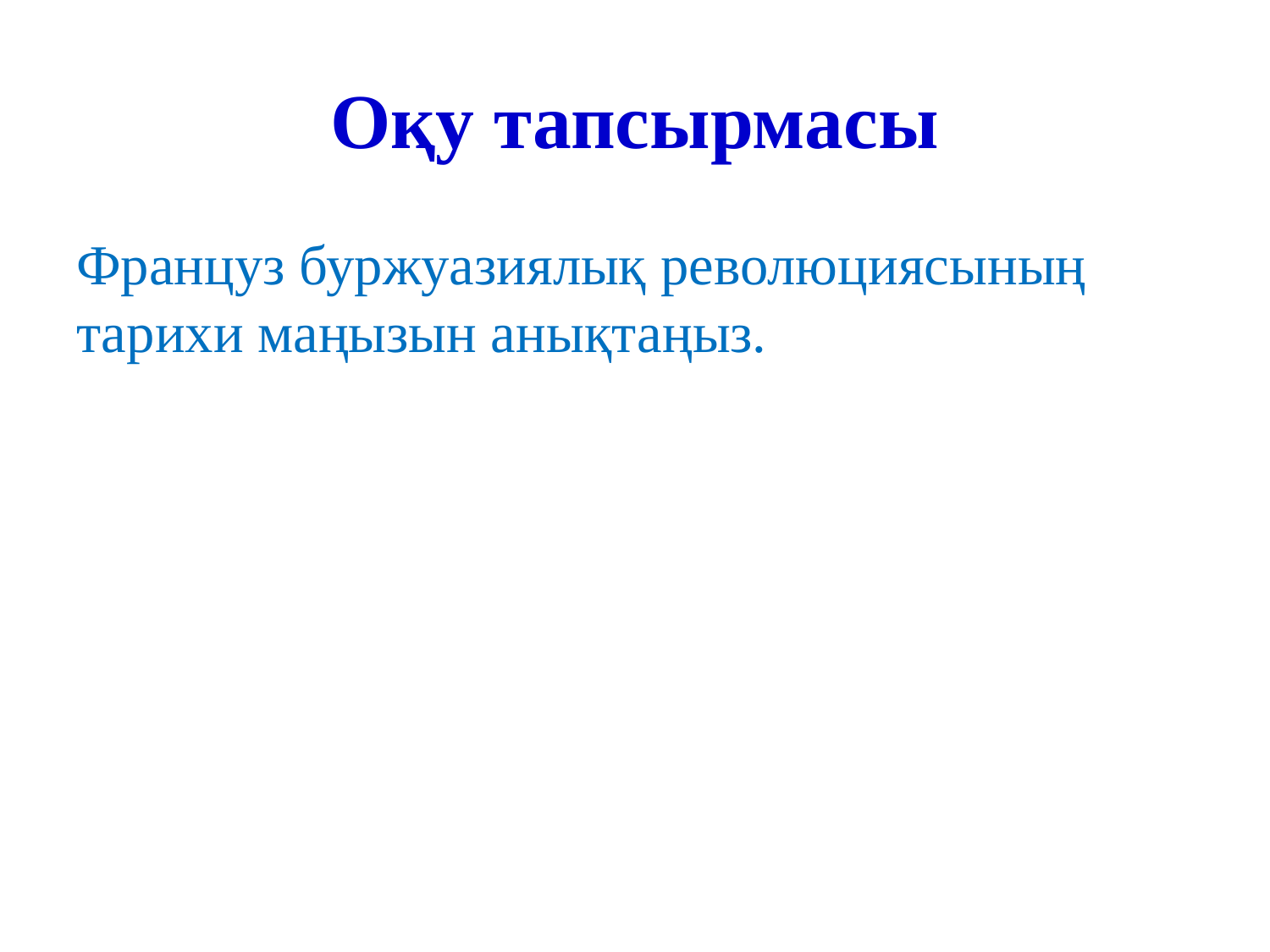

# Оқу тапсырмасы
Француз буржуазиялық революциясының тарихи маңызын анықтаңыз.